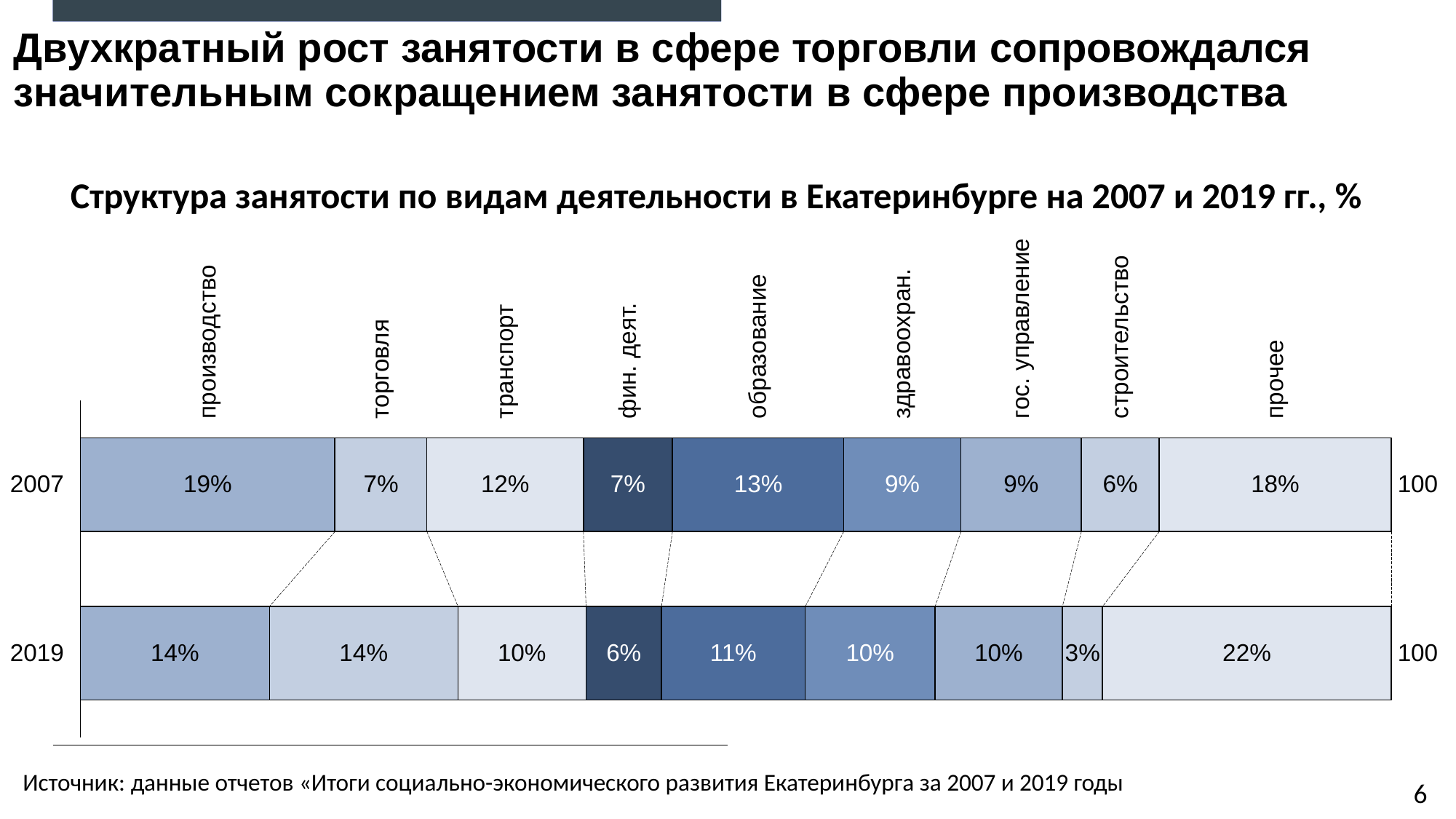

# Двухкратный рост занятости в сфере торговли сопровождался значительным сокращением занятости в сфере производства
Структура занятости по видам деятельности в Екатеринбурге на 2007 и 2019 гг., %
гос. управление
строительство
производство
здравоохран.
образование
фин. деят.
транспорт
торговля
прочее

### Chart

| Category |  |  |  |  |  |  |  |  |  |
|---|---|---|---|---|---|---|---|---|---|
2007
19%
7%
12%
7%
13%
9%
9%
6%
18%
100
2019
14%
14%
10%
6%
11%
10%
10%
3%
22%
100
Источник: данные отчетов «Итоги социально-экономического развития Екатеринбурга за 2007 и 2019 годы
6